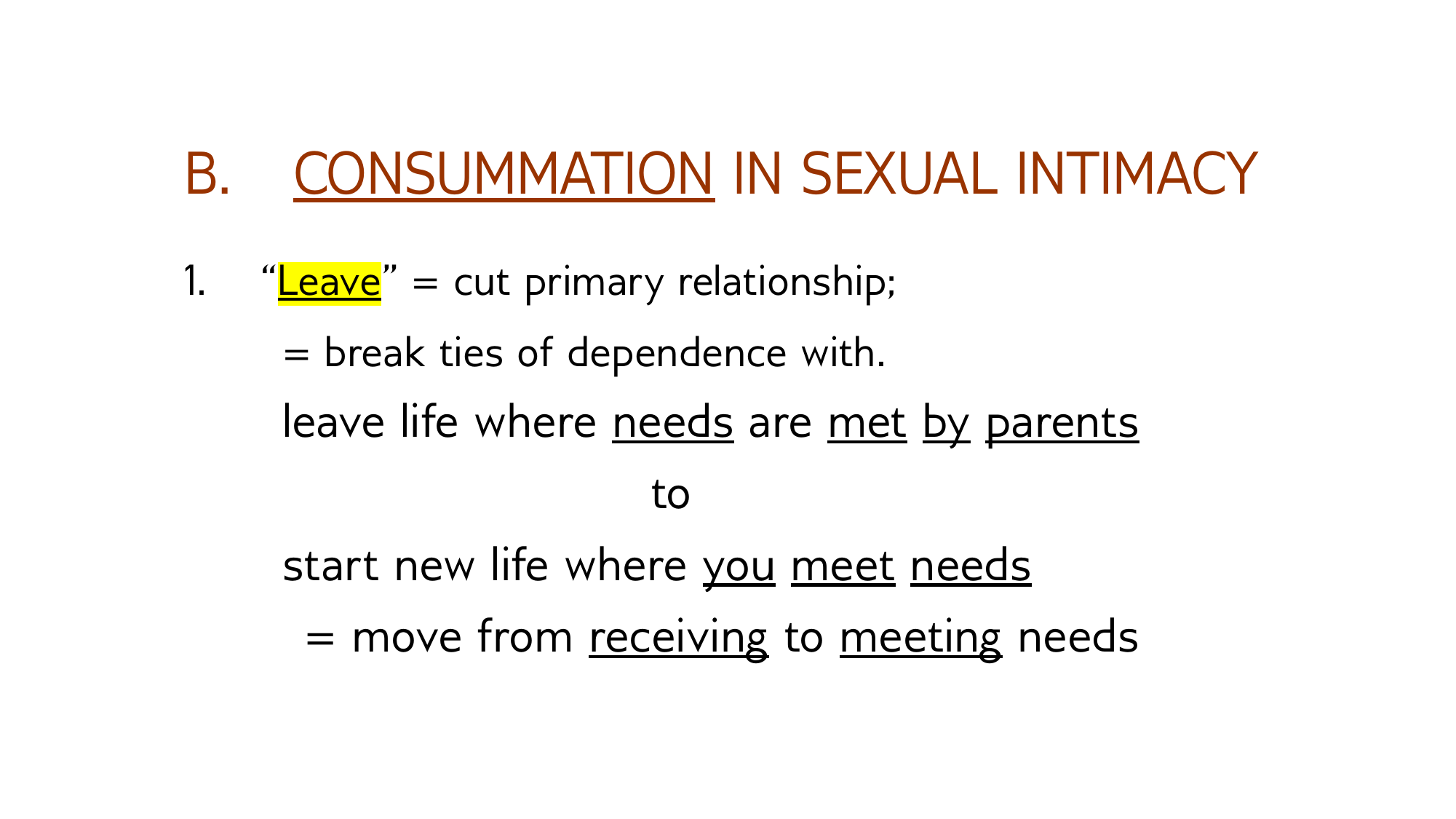

# B.	Consummation in sexual intimacy
“Leave” = cut primary relationship;
	= break ties of dependence with.
	leave life where needs are met by parents
	                         to
	start new life where you meet needs
	   = move from receiving to meeting needs
Rev (Dr) Jonathan Ang